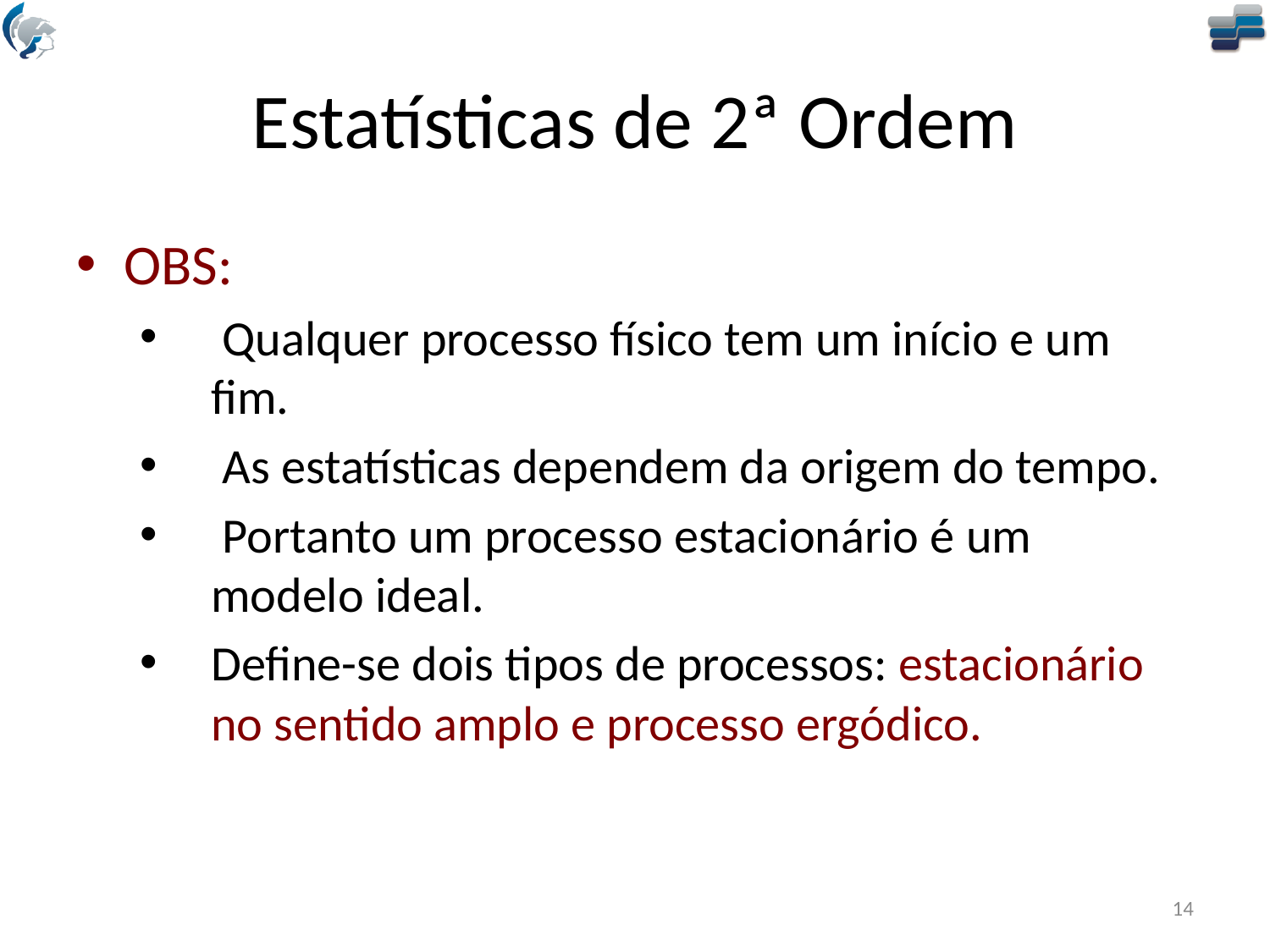

# Estatísticas de 2ª Ordem
OBS:
 Qualquer processo físico tem um início e um fim.
 As estatísticas dependem da origem do tempo.
 Portanto um processo estacionário é um modelo ideal.
Define-se dois tipos de processos: estacionário no sentido amplo e processo ergódico.

14